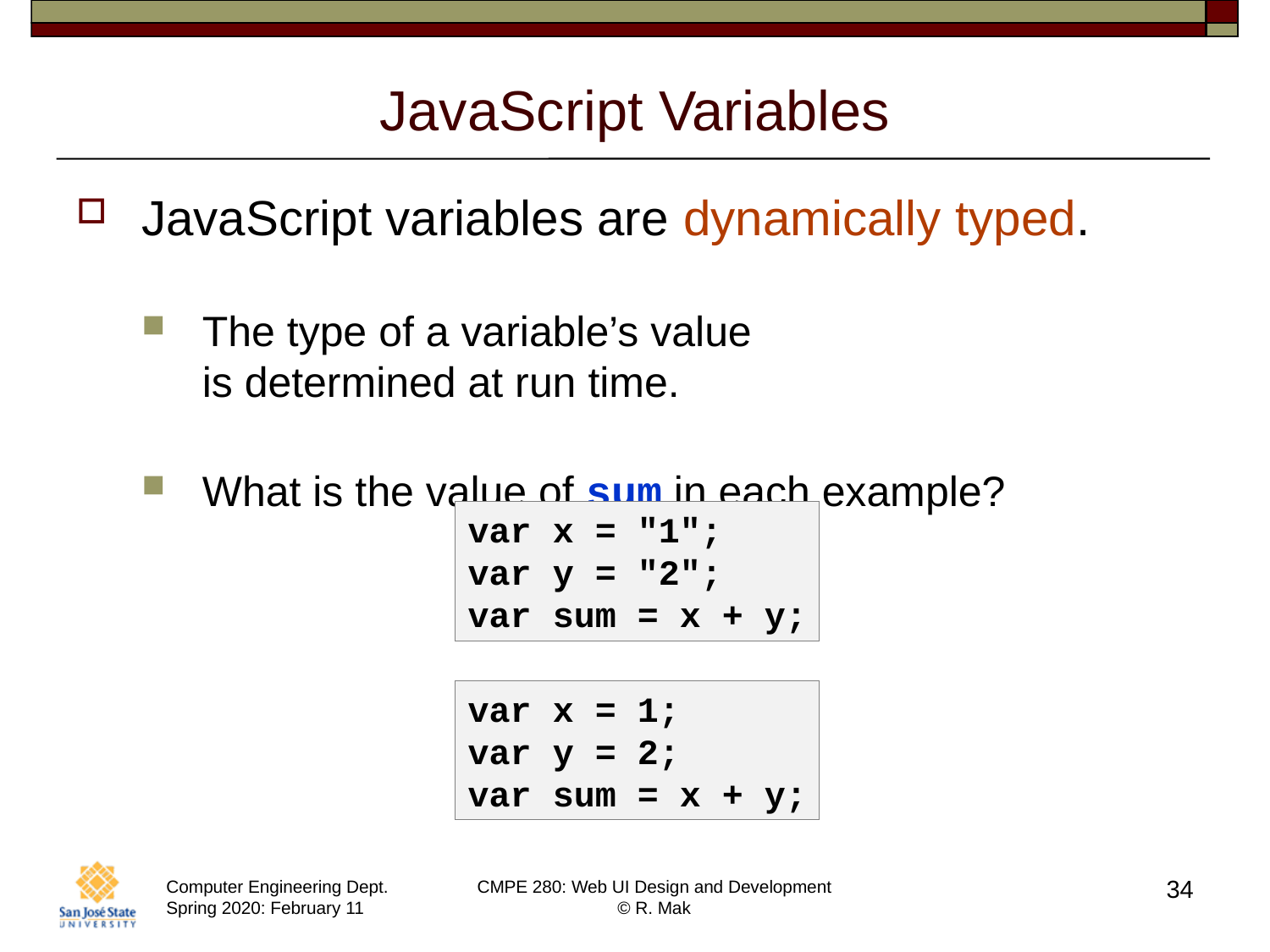

# JavaScript Variables
JavaScript variables are dynamically typed.

The type of a variable’s value
is determined at run time.

What is the value of sum in each example?
var x = "1";
var y = "2";
var sum = x + y;
var x = 1;
var y = 2;
var sum = x + y;
34